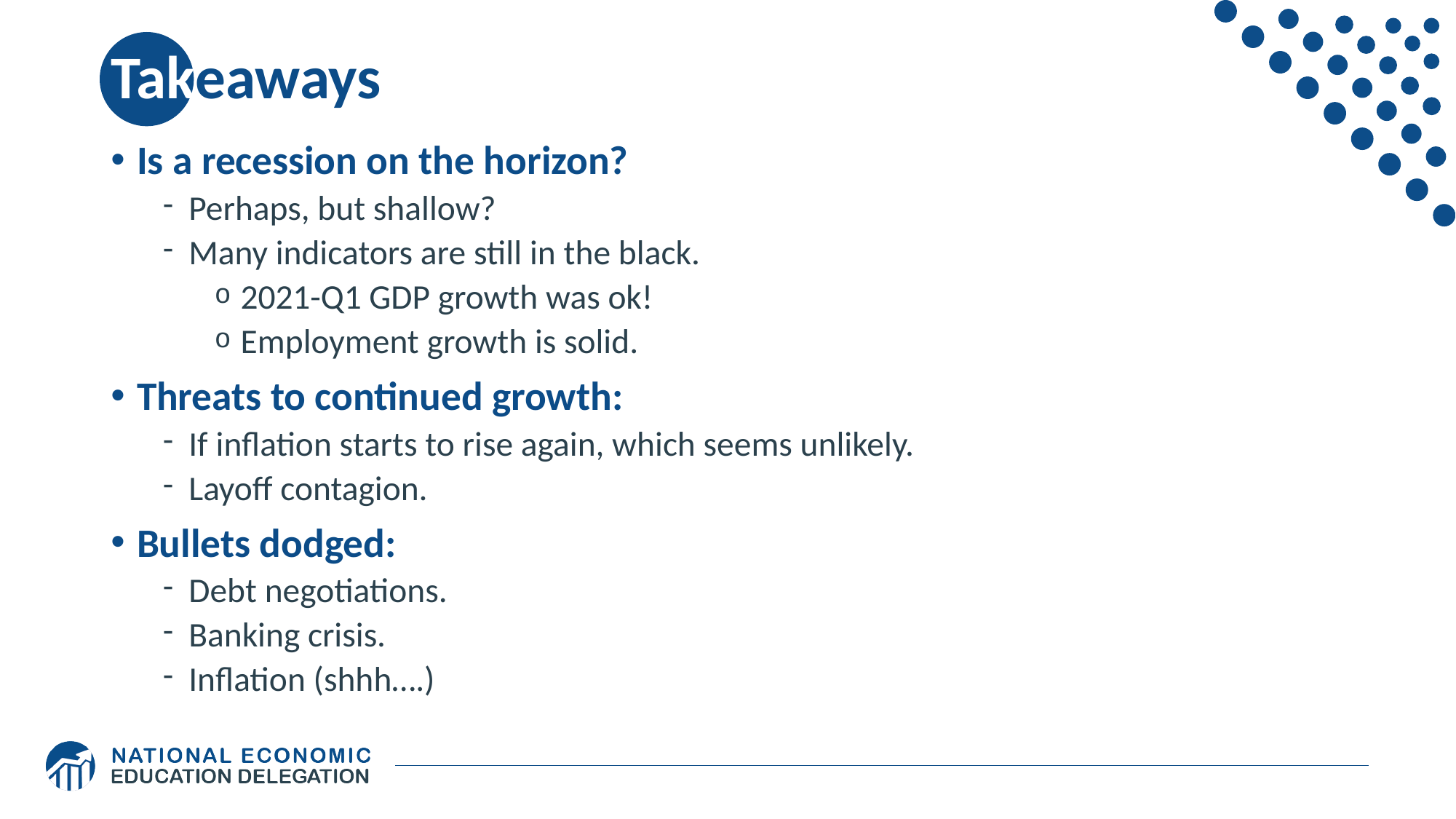

# Takeaways
Is a recession on the horizon?
Perhaps, but shallow?
Many indicators are still in the black.
2021-Q1 GDP growth was ok!
Employment growth is solid.
Threats to continued growth:
If inflation starts to rise again, which seems unlikely.
Layoff contagion.
Bullets dodged:
Debt negotiations.
Banking crisis.
Inflation (shhh….)